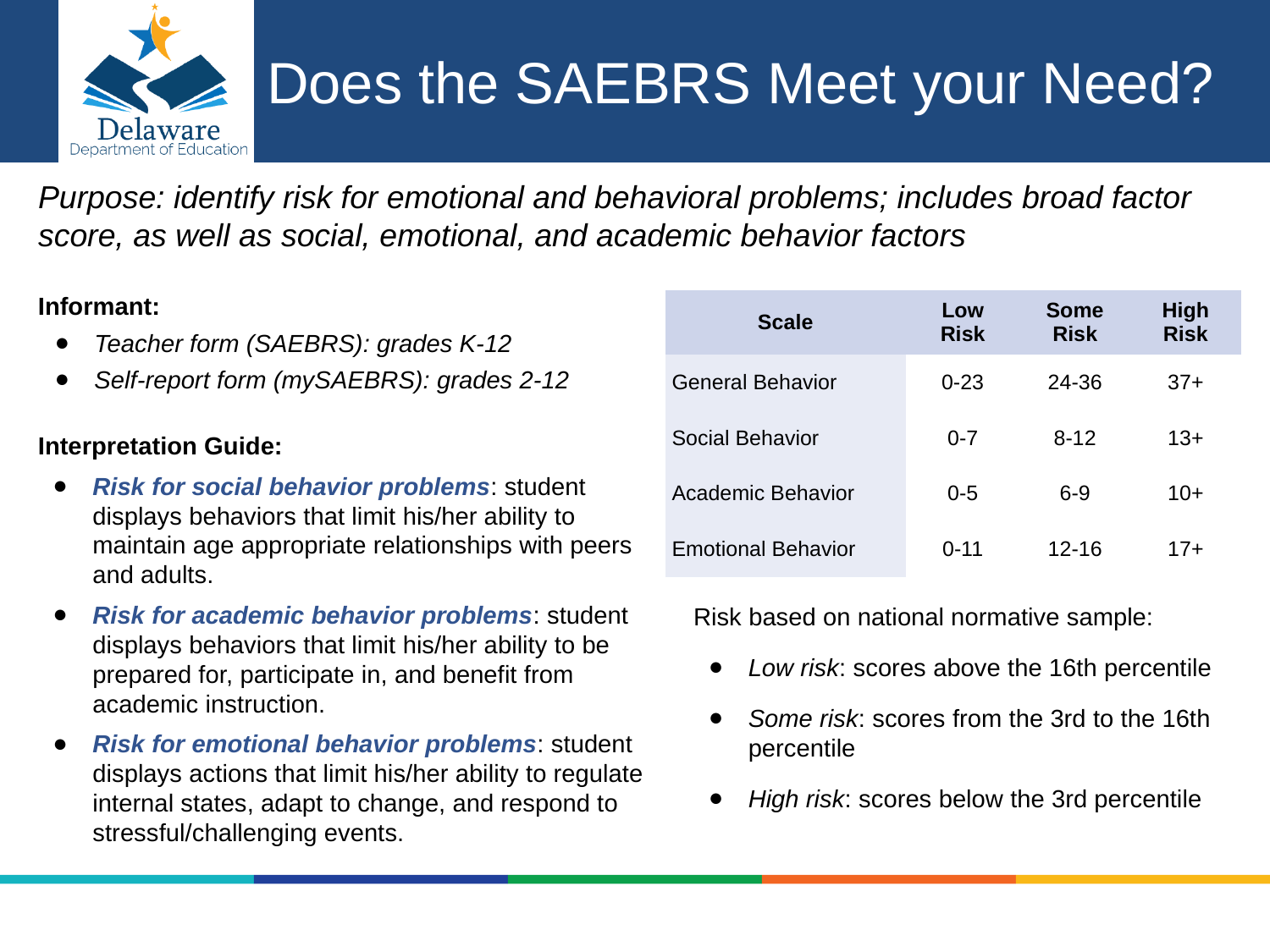

# Does the SAEBRS Meet your Need?
Purpose: identify risk for emotional and behavioral problems; includes broad factor score, as well as social, emotional, and academic behavior factors
Informant:
Teacher form (SAEBRS): grades K-12
Self-report form (mySAEBRS): grades 2-12

Interpretation Guide:
Risk for social behavior problems: student displays behaviors that limit his/her ability to maintain age appropriate relationships with peers and adults.
Risk for academic behavior problems: student displays behaviors that limit his/her ability to be prepared for, participate in, and benefit from academic instruction.
Risk for emotional behavior problems: student displays actions that limit his/her ability to regulate internal states, adapt to change, and respond to stressful/challenging events.
| Scale | Low Risk | Some Risk | High Risk |
| --- | --- | --- | --- |
| General Behavior | 0-23 | 24-36 | 37+ |
| Social Behavior | 0-7 | 8-12 | 13+ |
| Academic Behavior | 0-5 | 6-9 | 10+ |
| Emotional Behavior | 0-11 | 12-16 | 17+ |
Risk based on national normative sample:
Low risk: scores above the 16th percentile
Some risk: scores from the 3rd to the 16th percentile
High risk: scores below the 3rd percentile